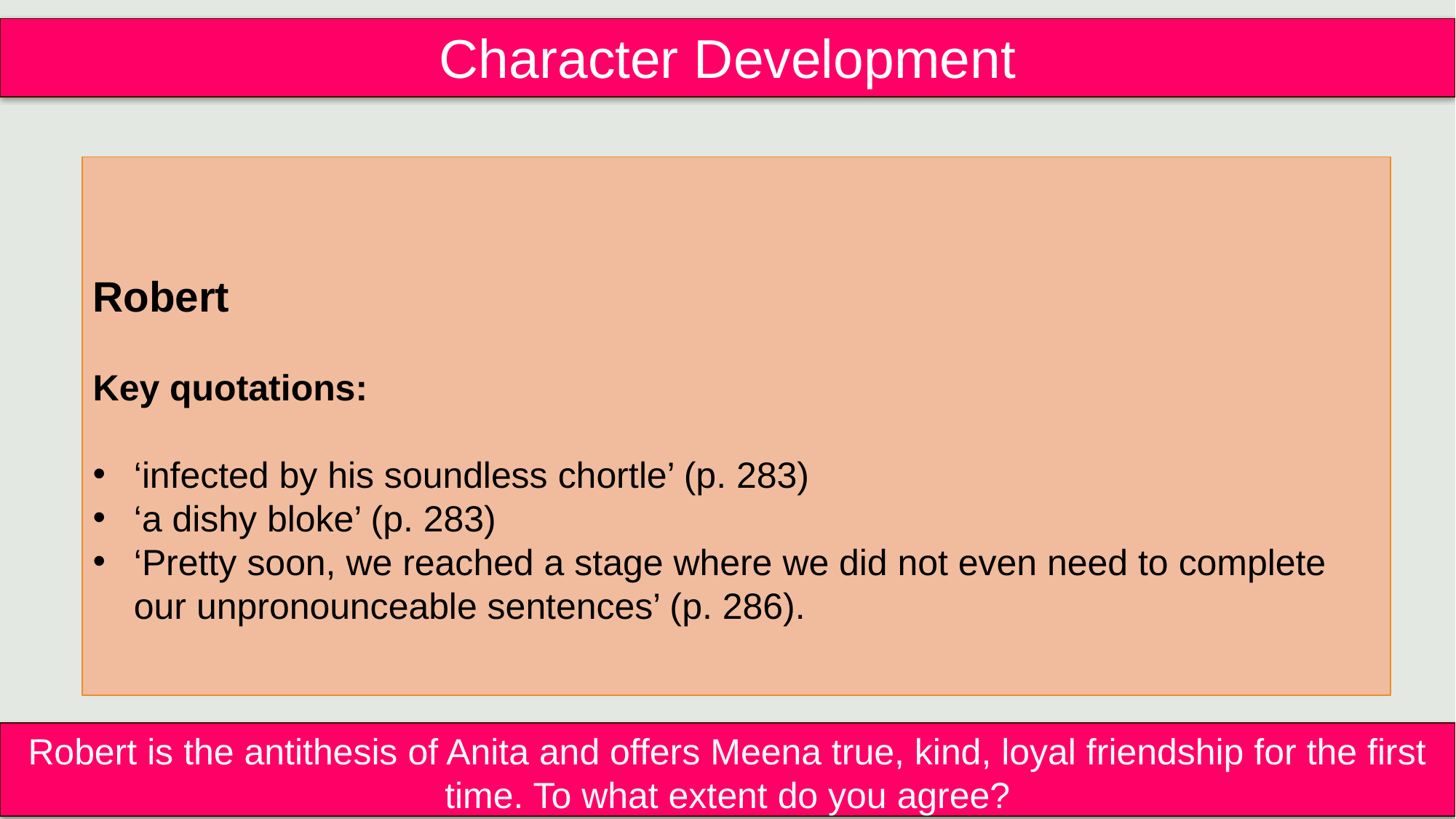

Character Development

Robert

Key quotations:

‘infected by his soundless chortle’ (p. 283)
‘a dishy bloke’ (p. 283)
‘Pretty soon, we reached a stage where we did not even need to complete our unpronounceable sentences’ (p. 286).
Robert is the antithesis of Anita and offers Meena true, kind, loyal friendship for the first time. To what extent do you agree?